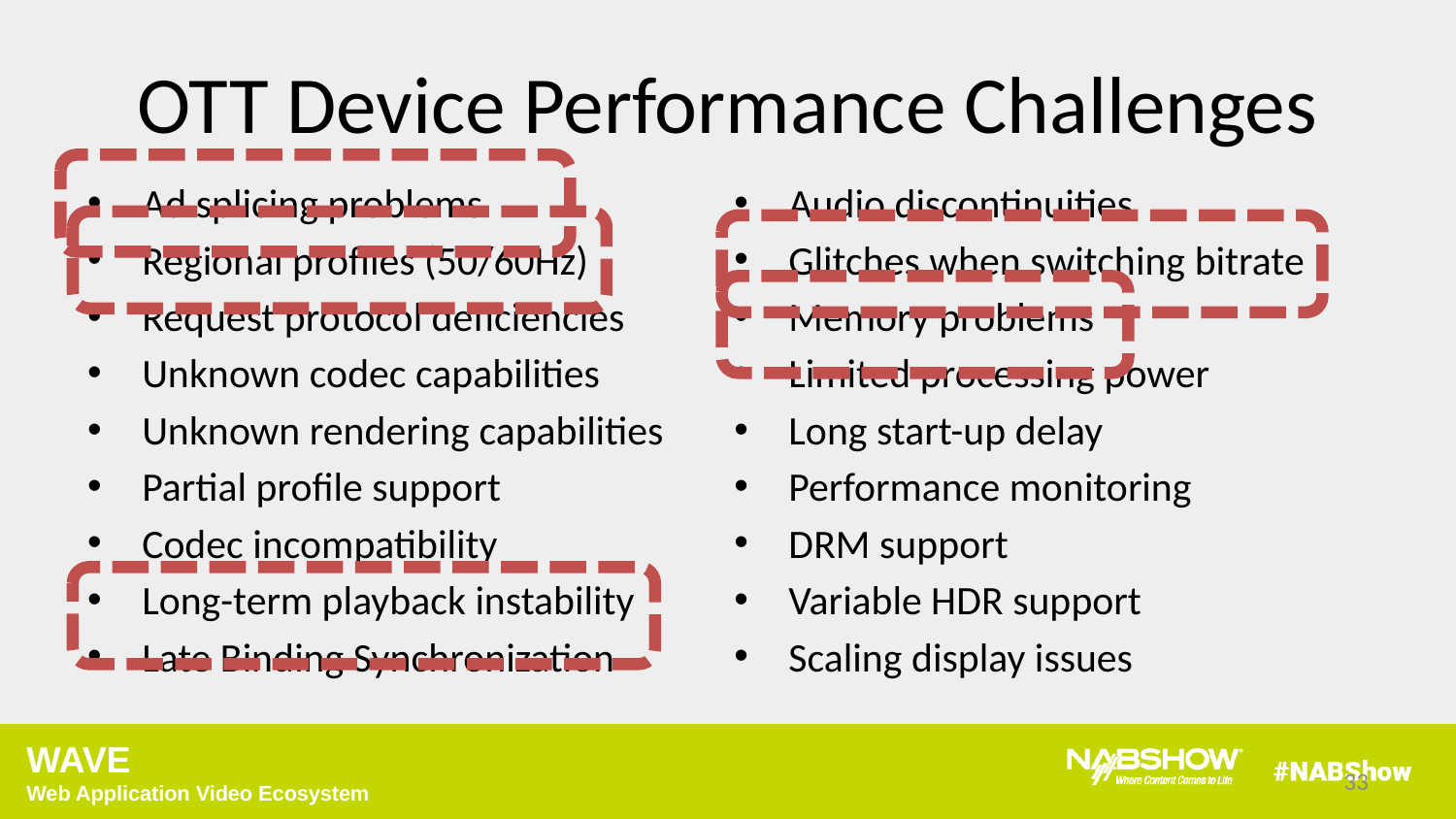

# OTT Device Performance Challenges

Ad splicing problems
Regional profiles (50/60Hz)
Request protocol deficiencies
Unknown codec capabilities
Unknown rendering capabilities
Partial profile support
Codec incompatibility
Long-term playback instability
Late Binding Synchronization
Audio discontinuities
Glitches when switching bitrate
Memory problems
Limited processing power
Long start-up delay
Performance monitoring
DRM support
Variable HDR support
Scaling display issues

33